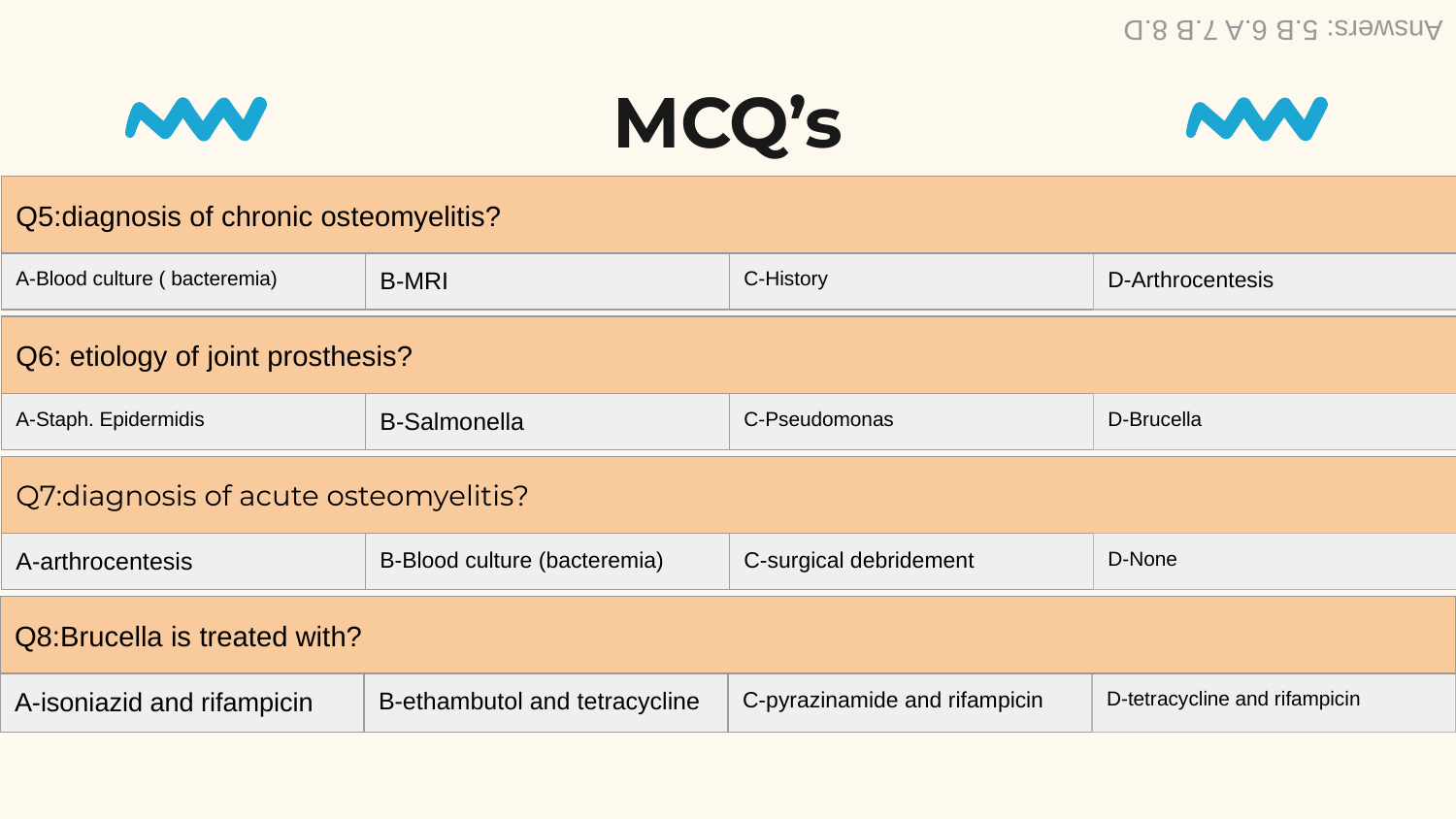

Answers: 5.B 6.A 7.B 8.D
# MCQ’s
Q5:diagnosis of chronic osteomyelitis?
| A-Blood culture ( bacteremia) | B-MRI | C-History | D-Arthrocentesis |
| --- | --- | --- | --- |
Q6: etiology of joint prosthesis?
| A-Staph. Epidermidis | B-Salmonella | C-Pseudomonas | D-Brucella |
| --- | --- | --- | --- |
Q7:diagnosis of acute osteomyelitis?
| A-arthrocentesis | B-Blood culture (bacteremia) | C-surgical debridement | D-None |
| --- | --- | --- | --- |
Q8:Brucella is treated with?
| A-isoniazid and rifampicin | B-ethambutol and tetracycline | C-pyrazinamide and rifampicin | D-tetracycline and rifampicin |
| --- | --- | --- | --- |